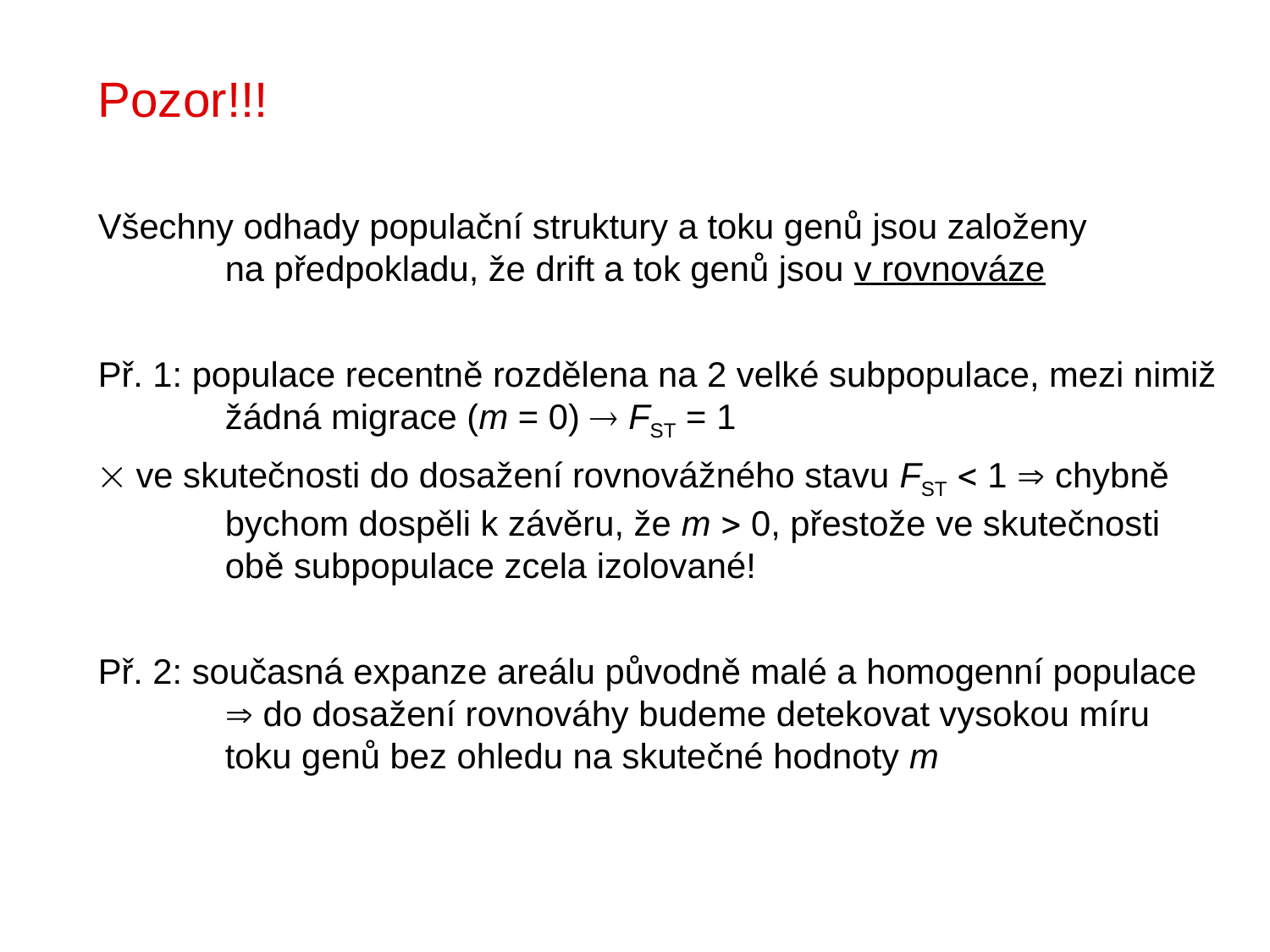

Pozor!!!

Všechny odhady populační struktury a toku genů jsou založeny
	na předpokladu, že drift a tok genů jsou v rovnováze

Př. 1: populace recentně rozdělena na 2 velké subpopulace, mezi nimiž
	žádná migrace (m = 0) → FST = 1
× ve skutečnosti do dosažení rovnovážného stavu FST < 1 ⇒ chybně
	bychom dospěli k závěru, že m > 0, přestože ve skutečnosti
	obě subpopulace zcela izolované!
Př. 2: současná expanze areálu původně malé a homogenní populace
	⇒ do dosažení rovnováhy budeme detekovat vysokou míru
	toku genů bez ohledu na skutečné hodnoty m